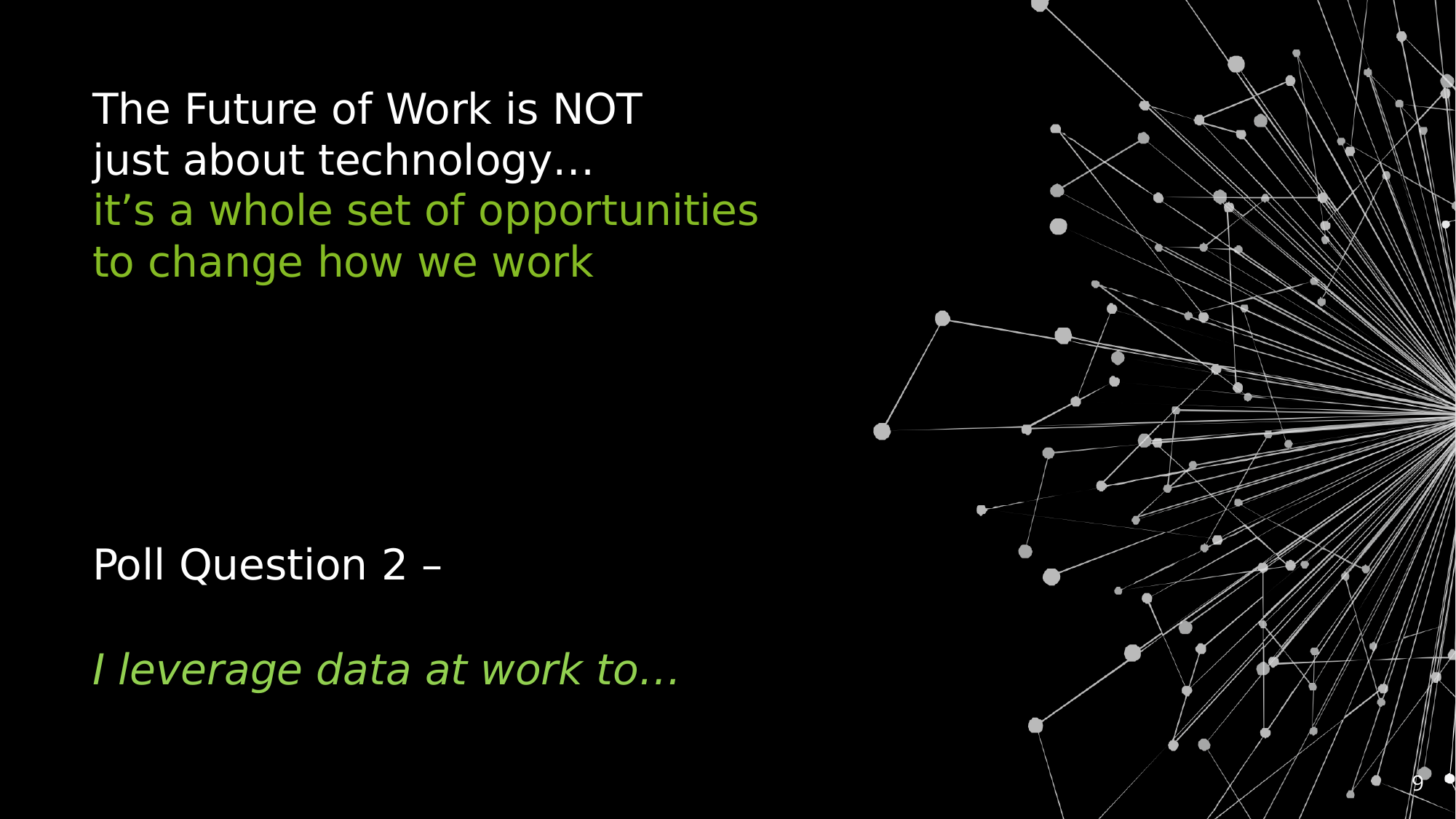

# The Future of Work is NOT just about technology…
it’s a whole set of opportunities to change how we work
Poll Question 2 –

I leverage data at work to…
9